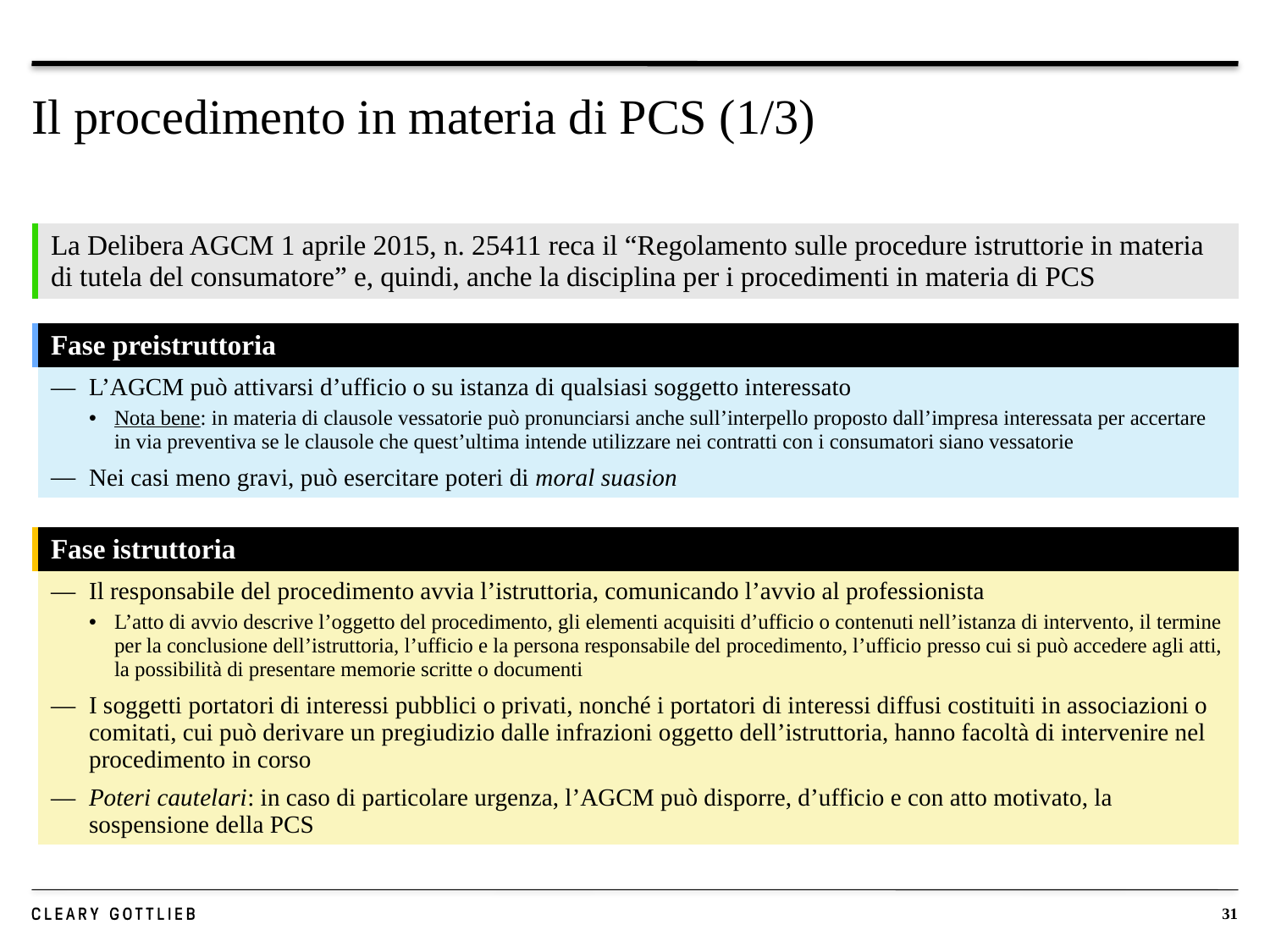

# Il procedimento in materia di PCS (1/3)
|  | La Delibera AGCM 1 aprile 2015, n. 25411 reca il “Regolamento sulle procedure istruttorie in materia di tutela del consumatore” e, quindi, anche la disciplina per i procedimenti in materia di PCS |
| --- | --- |
|  | Fase preistruttoria |
| --- | --- |
|  | L’AGCM può attivarsi d’ufficio o su istanza di qualsiasi soggetto interessato Nota bene: in materia di clausole vessatorie può pronunciarsi anche sull’interpello proposto dall’impresa interessata per accertare in via preventiva se le clausole che quest’ultima intende utilizzare nei contratti con i consumatori siano vessatorie Nei casi meno gravi, può esercitare poteri di moral suasion |
|  | Fase istruttoria |
| --- | --- |
|  | Il responsabile del procedimento avvia l’istruttoria, comunicando l’avvio al professionista L’atto di avvio descrive l’oggetto del procedimento, gli elementi acquisiti d’ufficio o contenuti nell’istanza di intervento, il termine per la conclusione dell’istruttoria, l’ufficio e la persona responsabile del procedimento, l’ufficio presso cui si può accedere agli atti, la possibilità di presentare memorie scritte o documenti I soggetti portatori di interessi pubblici o privati, nonché i portatori di interessi diffusi costituiti in associazioni o comitati, cui può derivare un pregiudizio dalle infrazioni oggetto dell’istruttoria, hanno facoltà di intervenire nel procedimento in corso Poteri cautelari: in caso di particolare urgenza, l’AGCM può disporre, d’ufficio e con atto motivato, la sospensione della PCS |